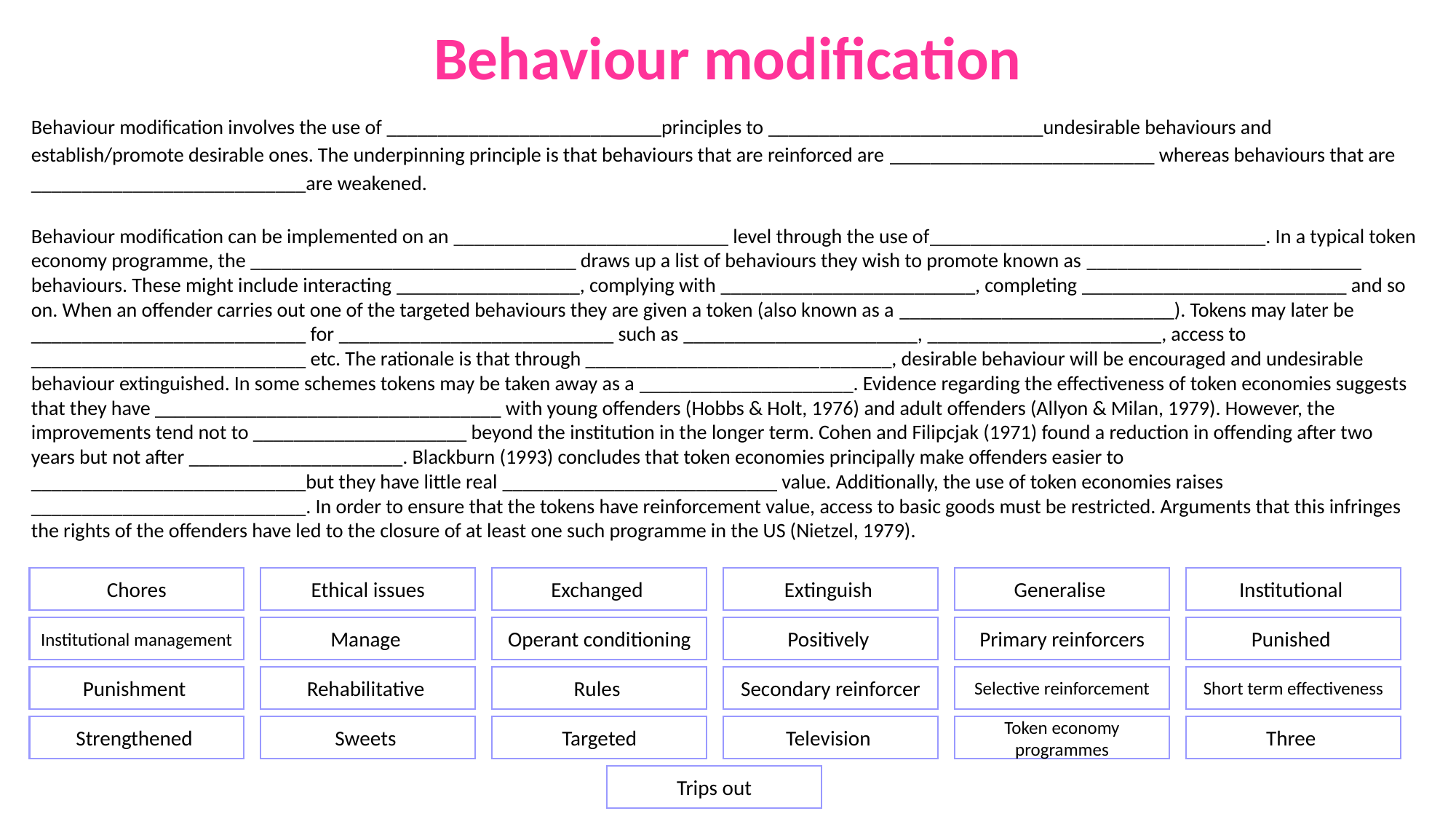

Behaviour modification
Behaviour modification involves the use of ­­­___________________________principles to ­­­___________________________undesirable behaviours and establish/promote desirable ones. The underpinning principle is that behaviours that are reinforced are ­­__________________________ whereas behaviours that are ­­­___________________________are weakened.

Behaviour modification can be implemented on an ­­­___________________________ level through the use of­­­_________________________________. In a typical token economy programme, the ­­­________________________________ draws up a list of behaviours they wish to promote known as ­­­___________________________ behaviours. These might include interacting ­­­__________________, complying with ­­­_________________________, completing ­­­__________________________ and so on. When an offender carries out one of the targeted behaviours they are given a token (also known as a ­­­___________________________). Tokens may later be ­­­___________________________ for ­­­___________________________ such as ­­­_______________________, ­­­_______________________, access to ­­­___________________________ etc. The rationale is that through _______________________­­_______, desirable behaviour will be encouraged and undesirable behaviour extinguished. In some schemes tokens may be taken away as a ­­­_____________________. Evidence regarding the effectiveness of token economies suggests that they have __________________________________ with young offenders (Hobbs & Holt, 1976) and adult offenders (Allyon & Milan, 1979). However, the improvements tend not to _____________________ beyond the institution in the longer term. Cohen and Filipcjak (1971) found a reduction in offending after two years but not after ­­­_____________________. Blackburn (1993) concludes that token economies principally make offenders easier to ­­­___________________________but they have little real ­­­___________________________ value. Additionally, the use of token economies raises ___________________________. In order to ensure that the tokens have reinforcement value, access to basic goods must be restricted. Arguments that this infringes the rights of the offenders have led to the closure of at least one such programme in the US (Nietzel, 1979).
Chores
Ethical issues
Exchanged
Extinguish
Generalise
Institutional
Institutional management
Manage
Operant conditioning
Positively
Primary reinforcers
Punished
Punishment
Rehabilitative
Rules
Secondary reinforcer
Selective reinforcement
Short term effectiveness
Strengthened
Sweets
Targeted
Television
Token economy programmes
Three
Trips out